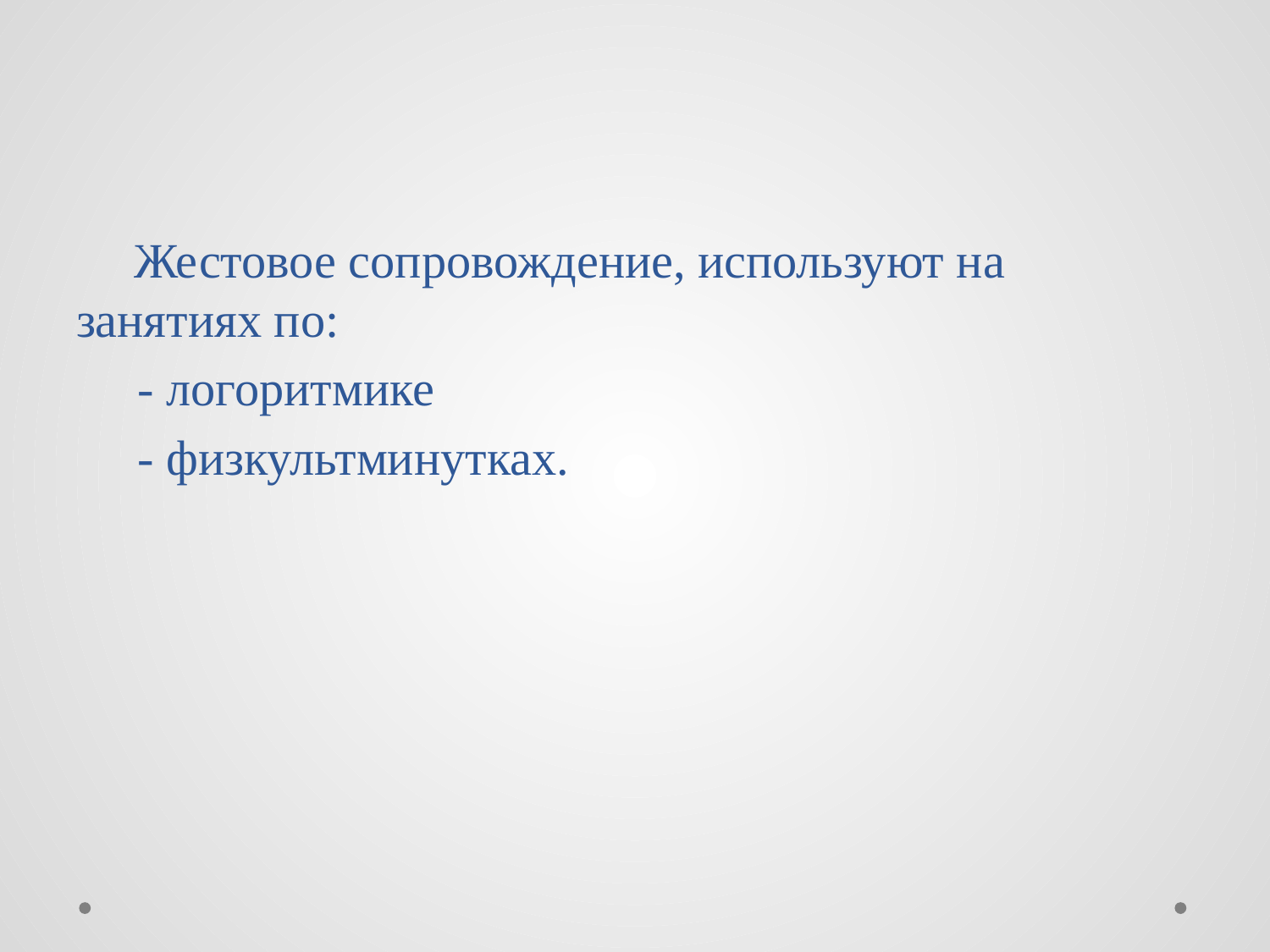

Жестовое сопровождение, используют на занятиях по:
     - логоритмике
     - физкультминутках.